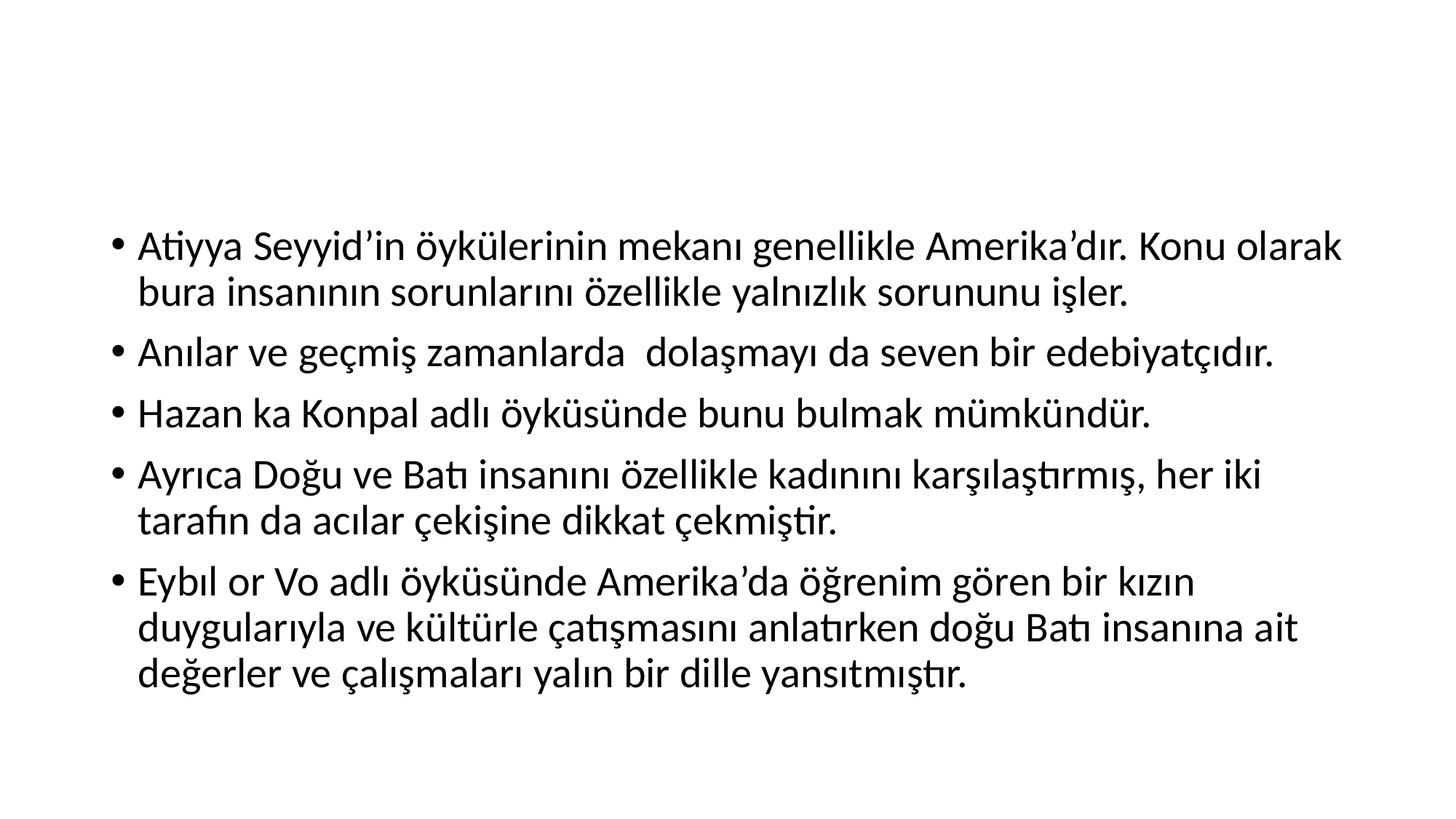

#
Atiyya Seyyid’in öykülerinin mekanı genellikle Amerika’dır. Konu olarak bura insanının sorunlarını özellikle yalnızlık sorununu işler.
Anılar ve geçmiş zamanlarda  dolaşmayı da seven bir edebiyatçıdır.
Hazan ka Konpal adlı öyküsünde bunu bulmak mümkündür.
Ayrıca Doğu ve Batı insanını özellikle kadınını karşılaştırmış, her iki tarafın da acılar çekişine dikkat çekmiştir.
Eybıl or Vo adlı öyküsünde Amerika’da öğrenim gören bir kızın duygularıyla ve kültürle çatışmasını anlatırken doğu Batı insanına ait değerler ve çalışmaları yalın bir dille yansıtmıştır.